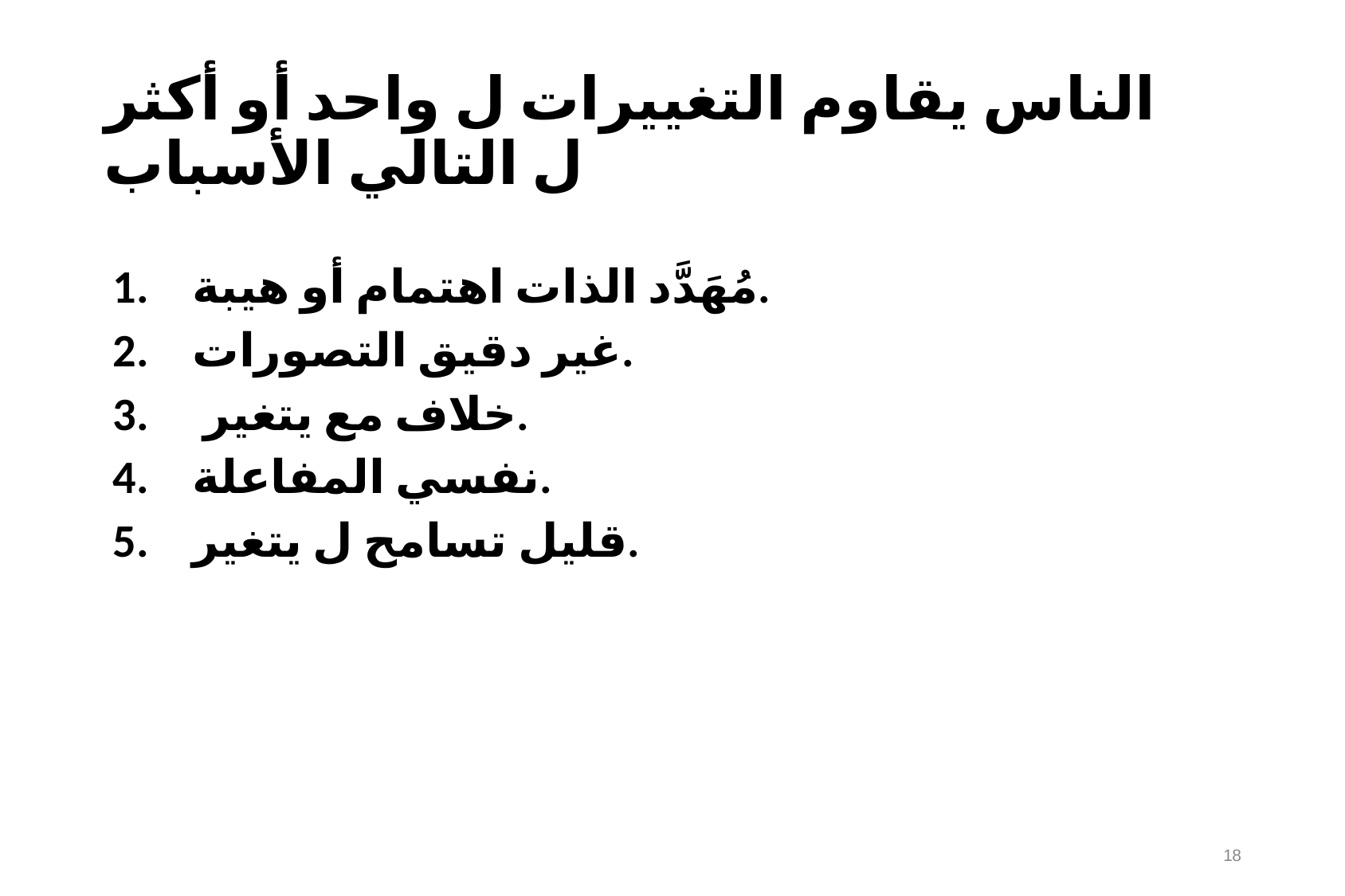

# الناس يقاوم التغييرات ل واحد أو أكثر ل التالي​ الأسباب
مُهَدَّد الذات اهتمام أو هيبة.
غير دقيق التصورات.
خلاف مع يتغير.
نفسي المفاعلة.
قليل تسامح ل يتغير.
18